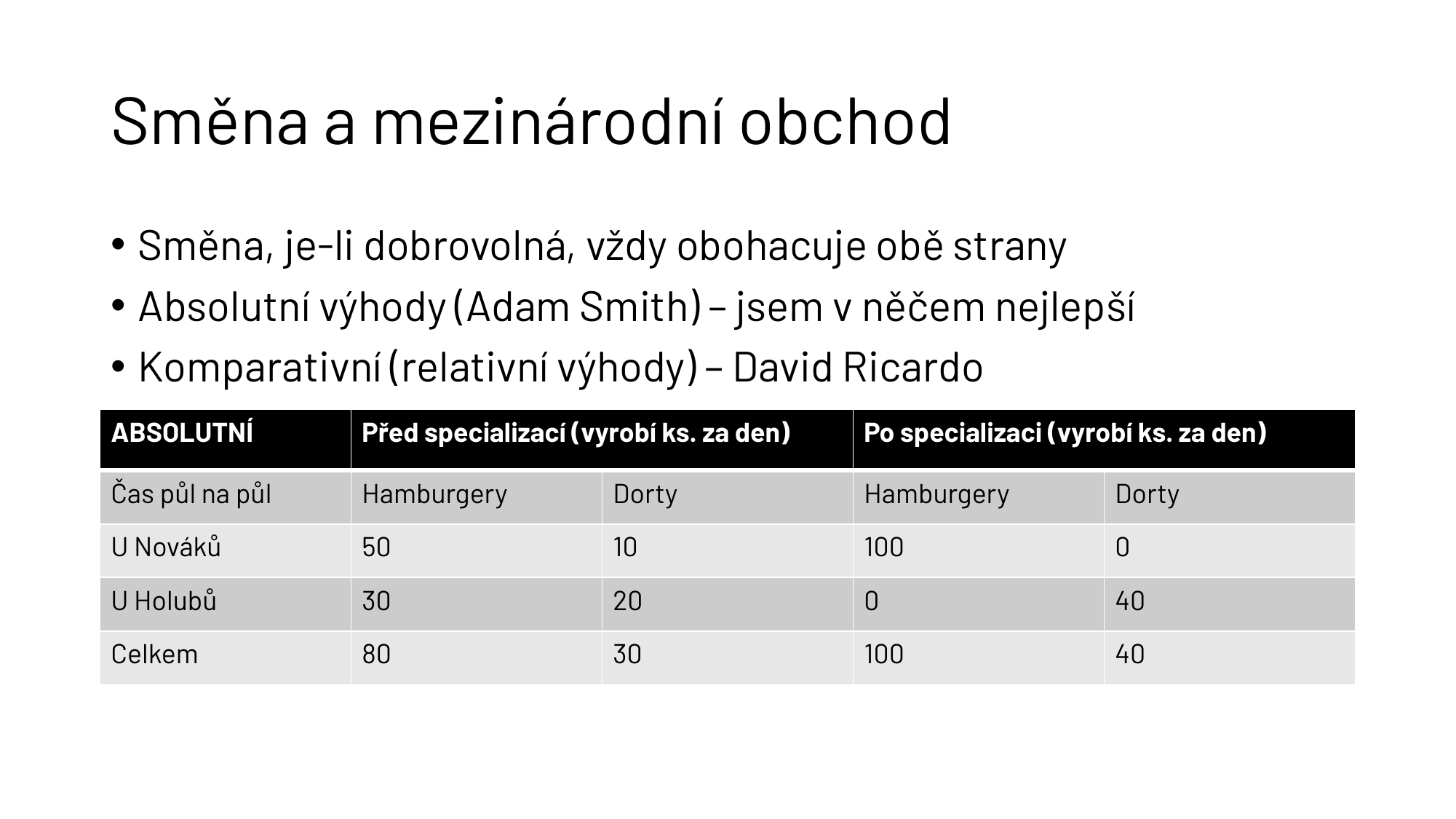

# Směna a mezinárodní obchod
Směna, je-li dobrovolná, vždy obohacuje obě strany
Absolutní výhody (Adam Smith) – jsem v něčem nejlepší
Komparativní (relativní výhody) – David Ricardo

| ABSOLUTNÍ | Před specializací (vyrobí ks. za den) |  | Po specializaci (vyrobí ks. za den) |  |
| --- | --- | --- | --- | --- |
| Čas půl na půl | Hamburgery | Dorty | Hamburgery | Dorty |
| U Nováků | 50 | 10 | 100 | 0 |
| U Holubů | 30 | 20 | 0 | 40 |
| Celkem | 80 | 30 | 100 | 40 |